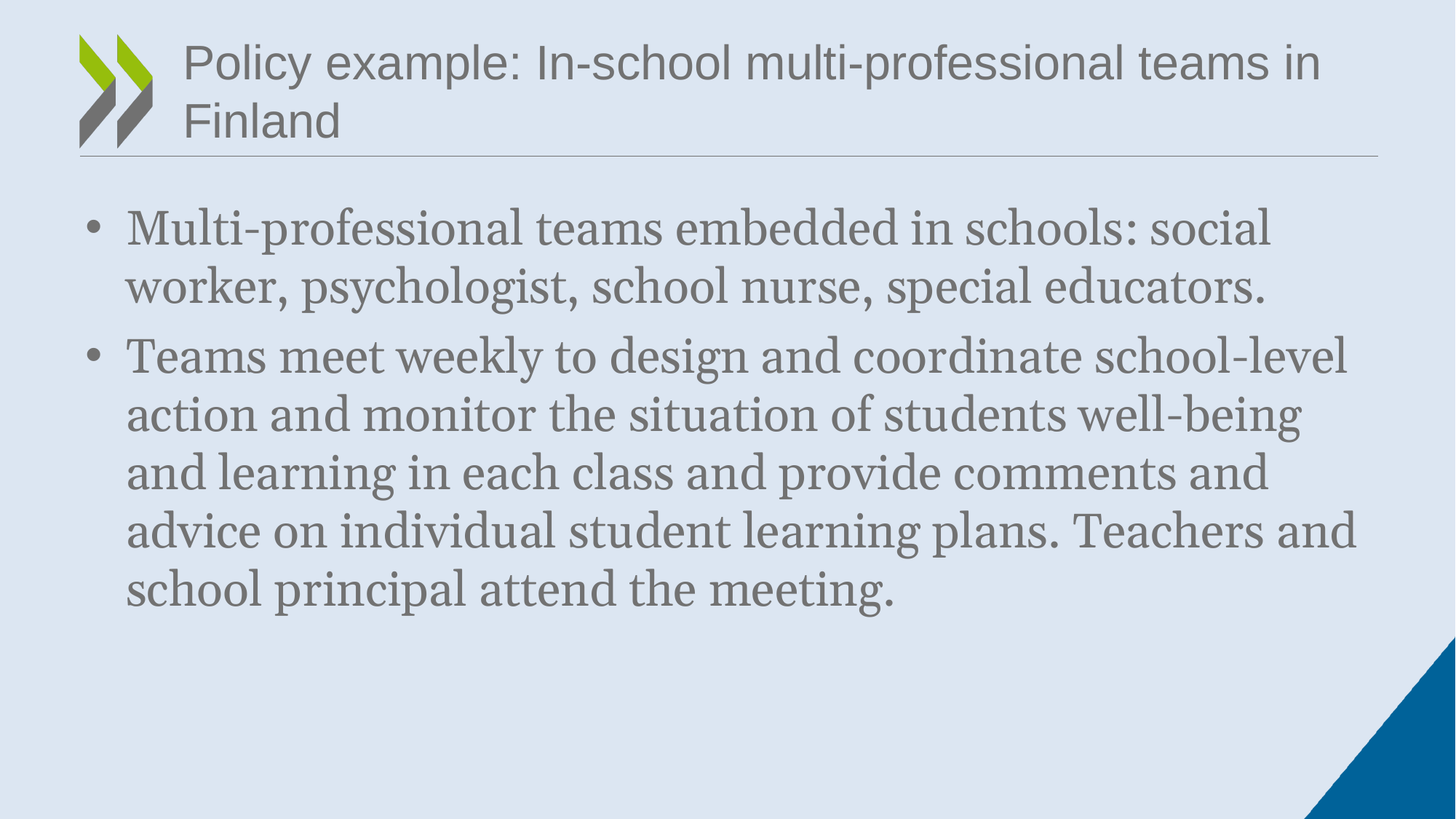

# Policy example: In-school multi-professional teams in Finland
Multi-professional teams embedded in schools: social worker, psychologist, school nurse, special educators.
Teams meet weekly to design and coordinate school-level action and monitor the situation of students well-being and learning in each class and provide comments and advice on individual student learning plans. Teachers and school principal attend the meeting.